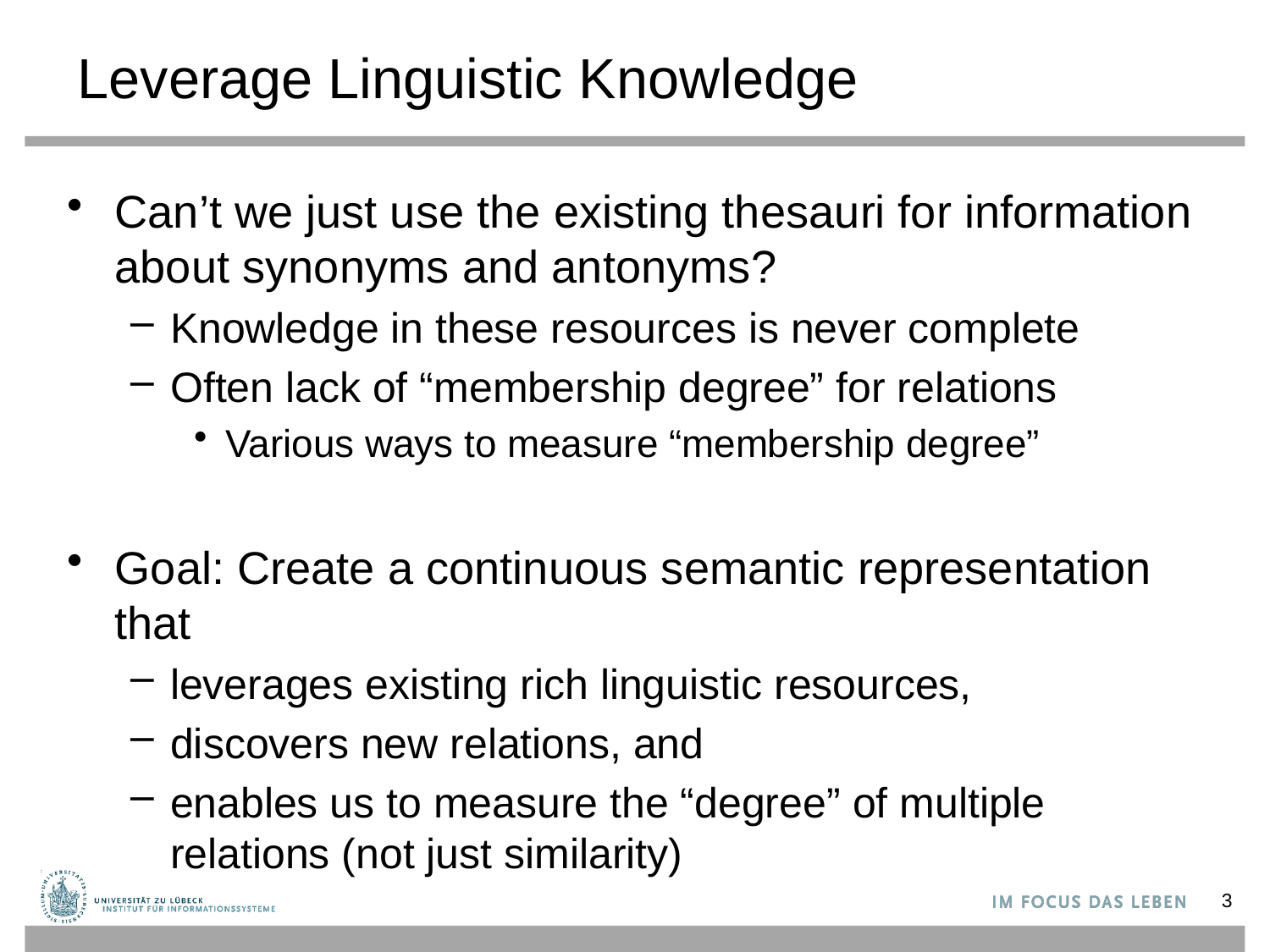

# Leverage Linguistic Knowledge
Can’t we just use the existing thesauri for information about synonyms and antonyms?
Knowledge in these resources is never complete
Often lack of “membership degree” for relations
Various ways to measure “membership degree”

Goal: Create a continuous semantic representation that
leverages existing rich linguistic resources,
discovers new relations, and
enables us to measure the “degree” of multiple relations (not just similarity)
3